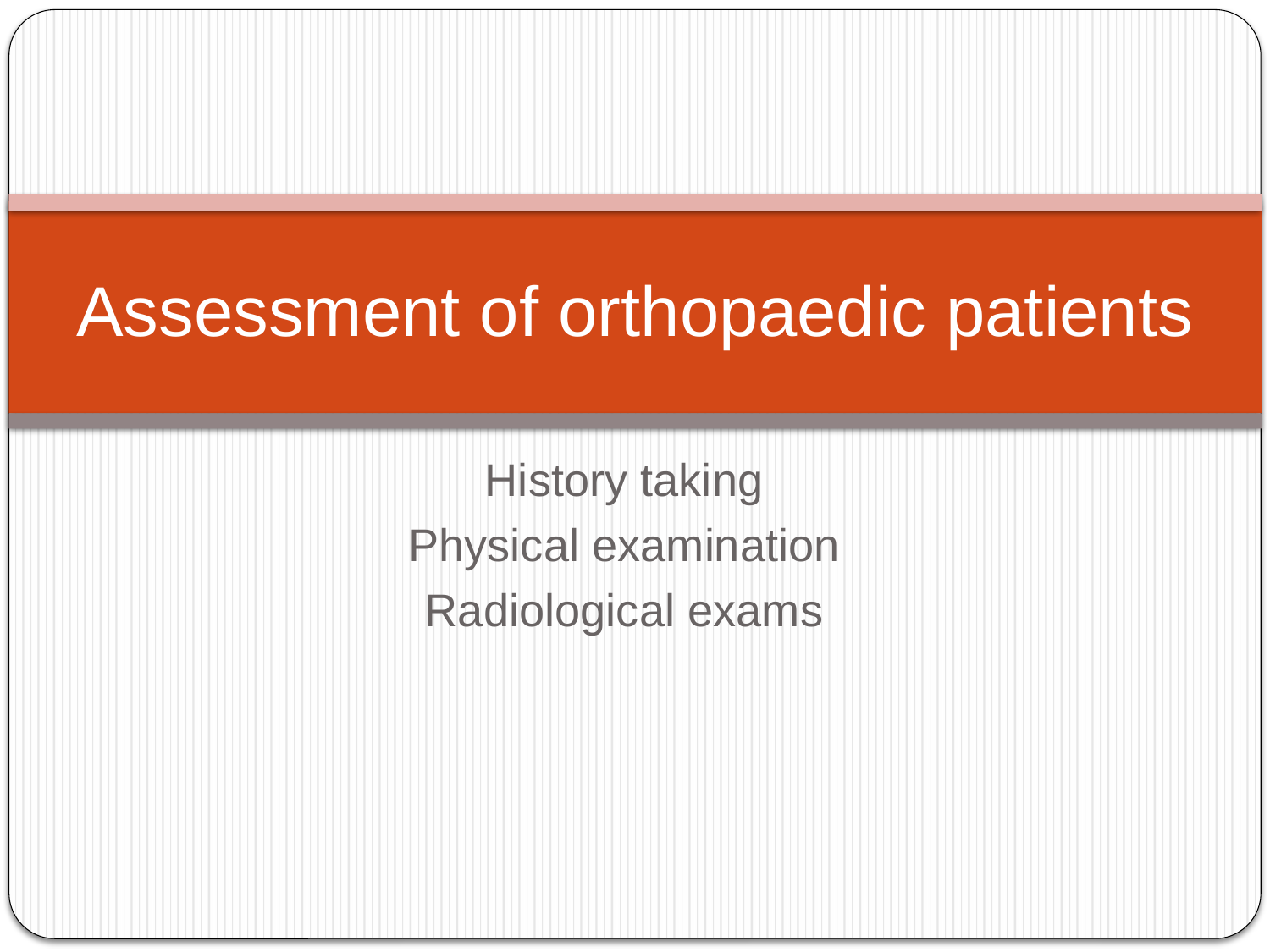

# Assessment of orthopaedic patients
History taking
Physical examination
Radiological exams